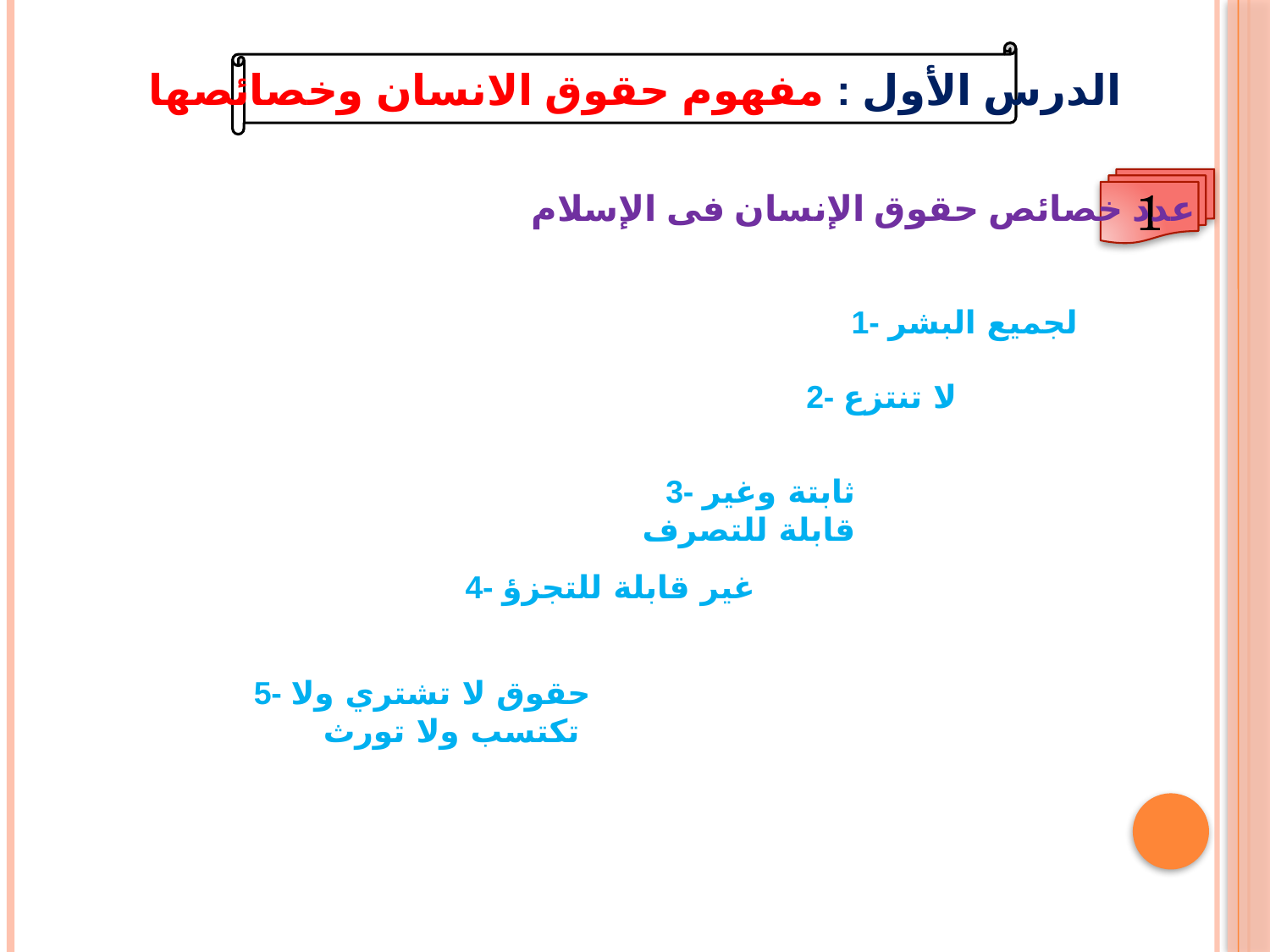

الدرس الأول : مفهوم حقوق الانسان وخصائصها
1
عدد خصائص حقوق الإنسان فى الإسلام
1- لجميع البشر
2- لا تنتزع
3- ثابتة وغير قابلة للتصرف
4- غير قابلة للتجزؤ
5- حقوق لا تشتري ولا تكتسب ولا تورث